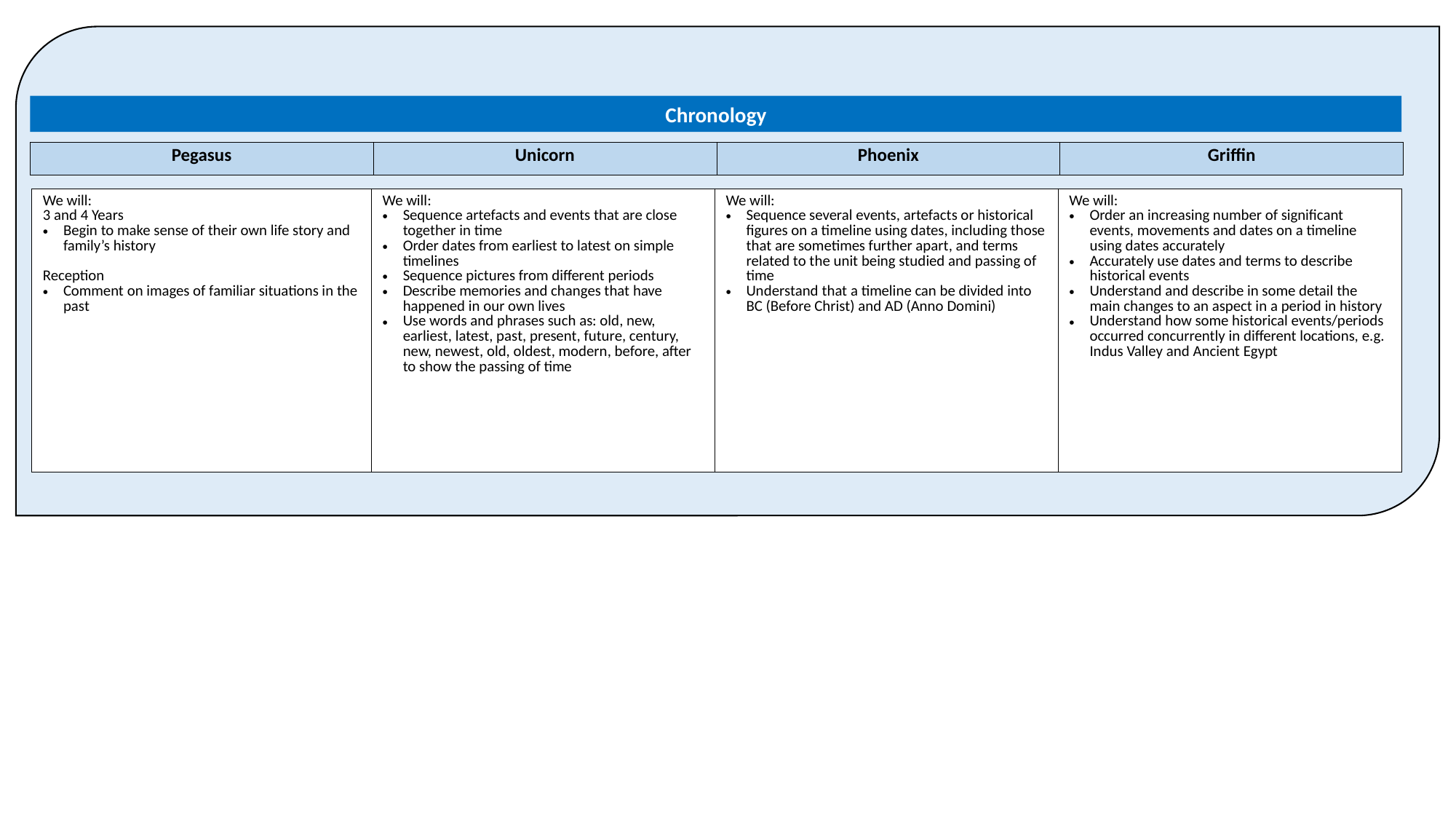

Chronology
| Pegasus | Unicorn | Phoenix | Griffin |
| --- | --- | --- | --- |
| We will: 3 and 4 Years Begin to make sense of their own life story and family’s history Reception Comment on images of familiar situations in the past | We will: Sequence artefacts and events that are close together in time Order dates from earliest to latest on simple timelines Sequence pictures from different periods Describe memories and changes that have happened in our own lives Use words and phrases such as: old, new, earliest, latest, past, present, future, century, new, newest, old, oldest, modern, before, after to show the passing of time | We will: Sequence several events, artefacts or historical figures on a timeline using dates, including those that are sometimes further apart, and terms related to the unit being studied and passing of time Understand that a timeline can be divided into BC (Before Christ) and AD (Anno Domini) | We will: Order an increasing number of significant events, movements and dates on a timeline using dates accurately Accurately use dates and terms to describe historical events Understand and describe in some detail the main changes to an aspect in a period in history Understand how some historical events/periods occurred concurrently in different locations, e.g. Indus Valley and Ancient Egypt |
| --- | --- | --- | --- |